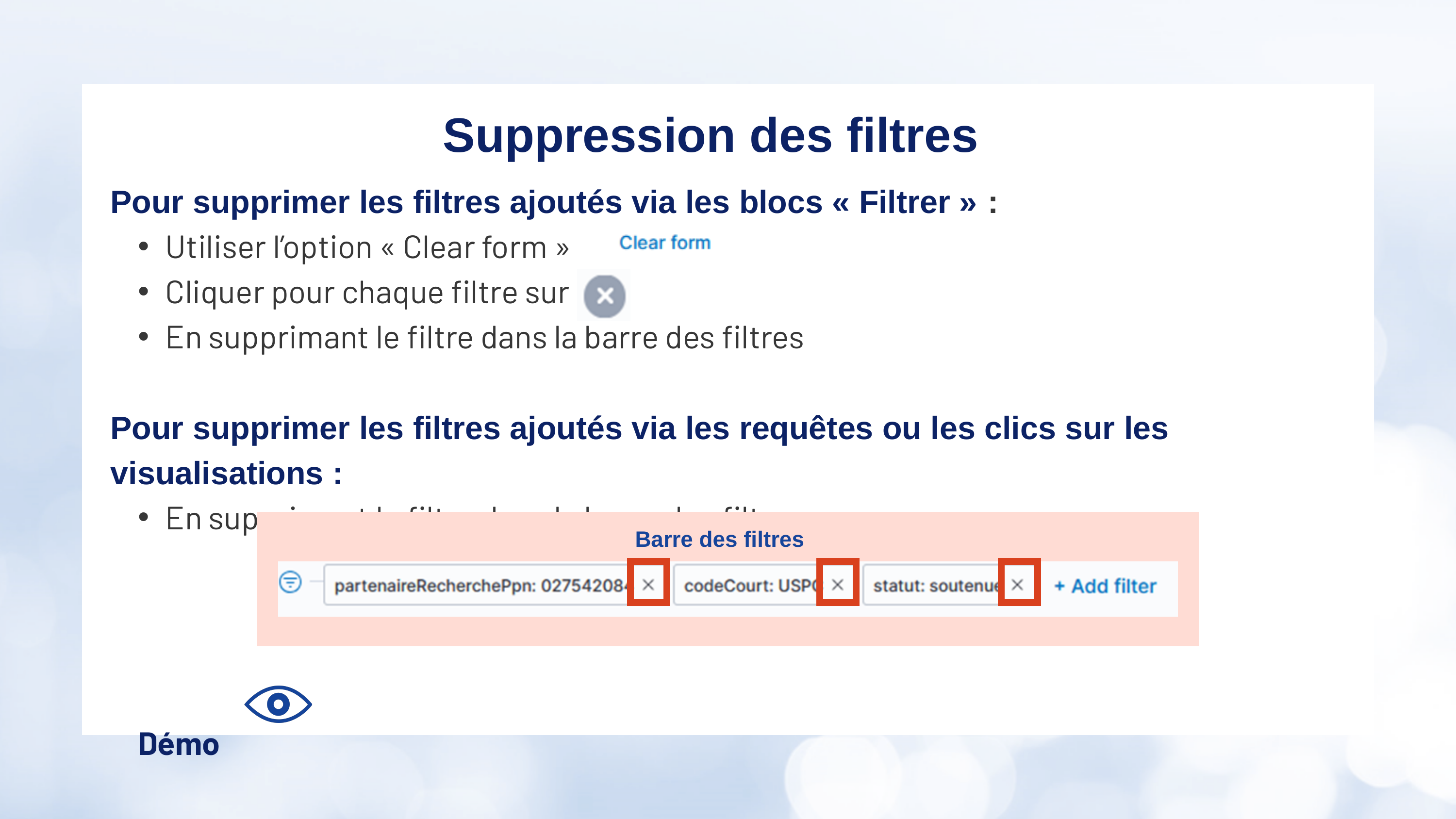

Suppression des filtres
Pour supprimer les filtres ajoutés via les blocs « Filtrer » :
Utiliser l’option « Clear form »
Cliquer pour chaque filtre sur
En supprimant le filtre dans la barre des filtres

Pour supprimer les filtres ajoutés via les requêtes ou les clics sur les visualisations :
En supprimant le filtre dans la barre des filtres

Démo

Barre des filtres